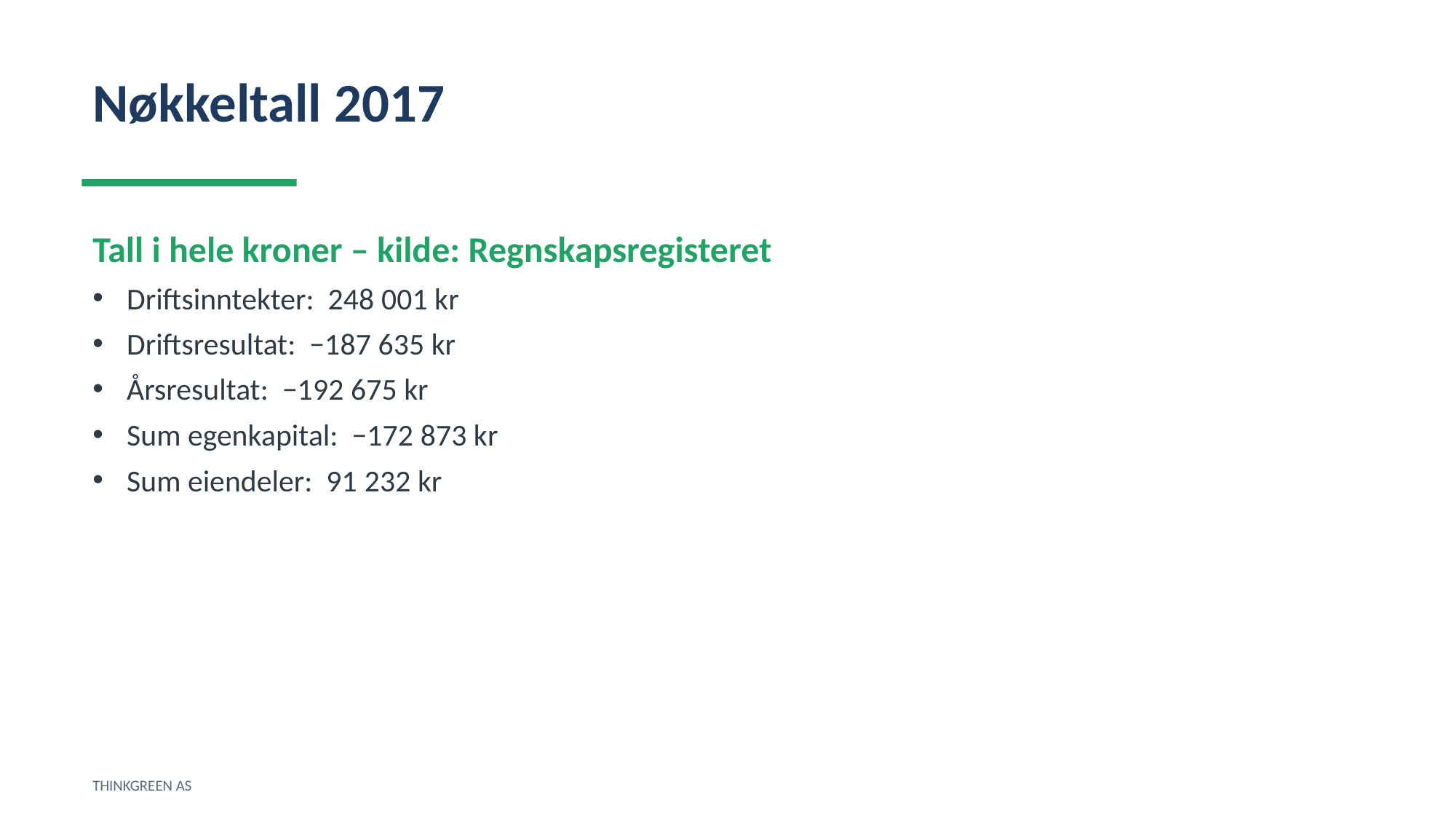

Nøkkeltall 2017

Tall i hele kroner – kilde: Regnskapsregisteret
Driftsinntekter:  248 001 kr
Driftsresultat:  −187 635 kr
Årsresultat:  −192 675 kr
Sum egenkapital:  −172 873 kr
Sum eiendeler:  91 232 kr
THINKGREEN AS